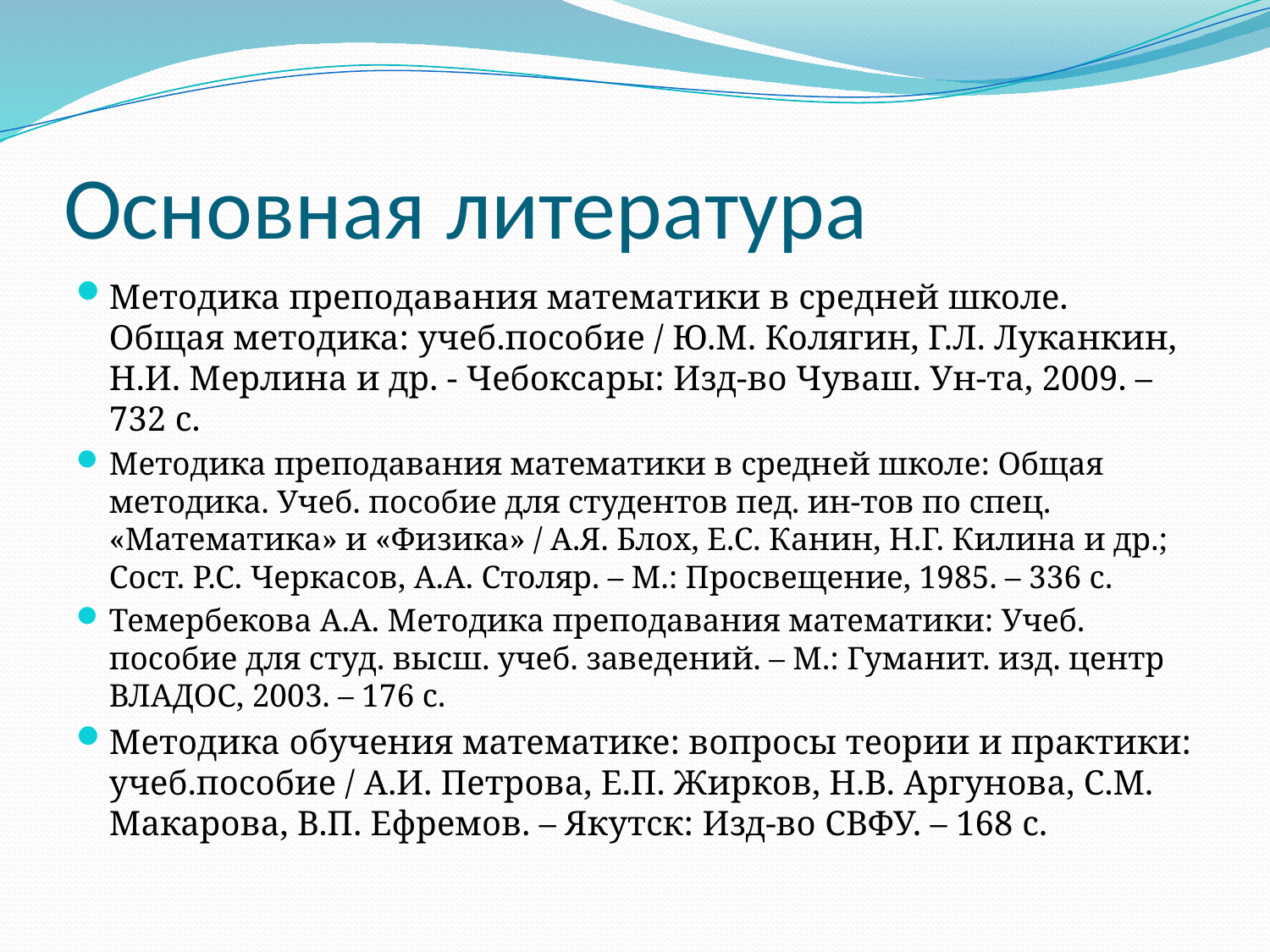

# Основная литература
Методика преподавания математики в средней школе. Общая методика: учеб.пособие / Ю.М. Колягин, Г.Л. Луканкин, Н.И. Мерлина и др. - Чебоксары: Изд-во Чуваш. Ун-та, 2009. – 732 с.
Методика преподавания математики в средней школе: Общая методика. Учеб. пособие для студентов пед. ин-тов по спец. «Математика» и «Физика» / А.Я. Блох, Е.С. Канин, Н.Г. Килина и др.; Сост. Р.С. Черкасов, А.А. Столяр. – М.: Просвещение, 1985. – 336 с.
Темербекова А.А. Методика преподавания математики: Учеб. пособие для студ. высш. учеб. заведений. – М.: Гуманит. изд. центр ВЛАДОС, 2003. – 176 с.
Методика обучения математике: вопросы теории и практики: учеб.пособие / А.И. Петрова, Е.П. Жирков, Н.В. Аргунова, С.М. Макарова, В.П. Ефремов. – Якутск: Изд-во СВФУ. – 168 с.